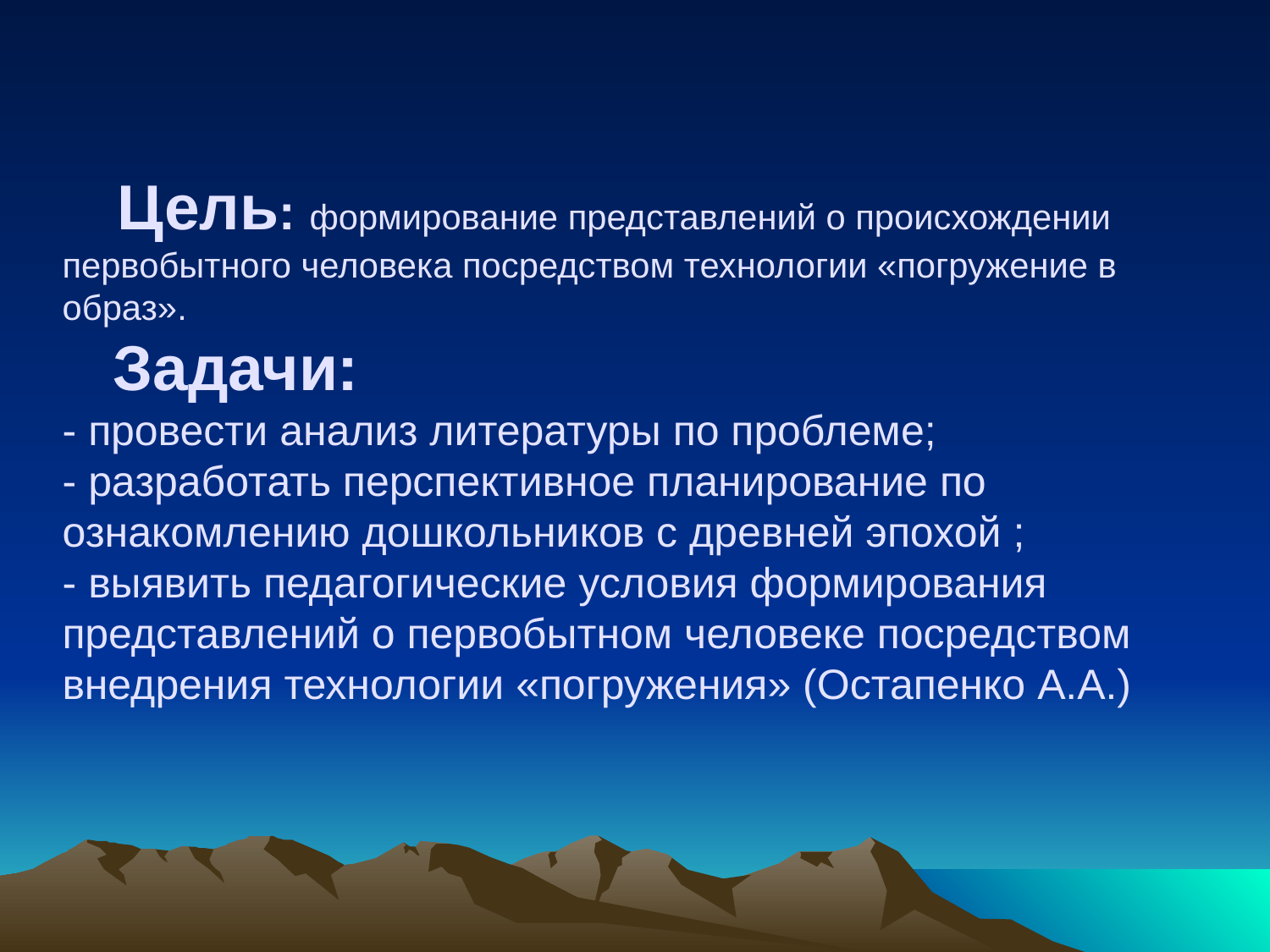

# Цель: формирование представлений о происхождении  первобытного человека посредством технологии «погружение в образ». Задачи: - провести анализ литературы по проблеме; - разработать перспективное планирование по ознакомлению дошкольников с древней эпохой ; - выявить педагогические условия формирования представлений о первобытном человеке посредством  внедрения технологии «погружения» (Остапенко А.А.)